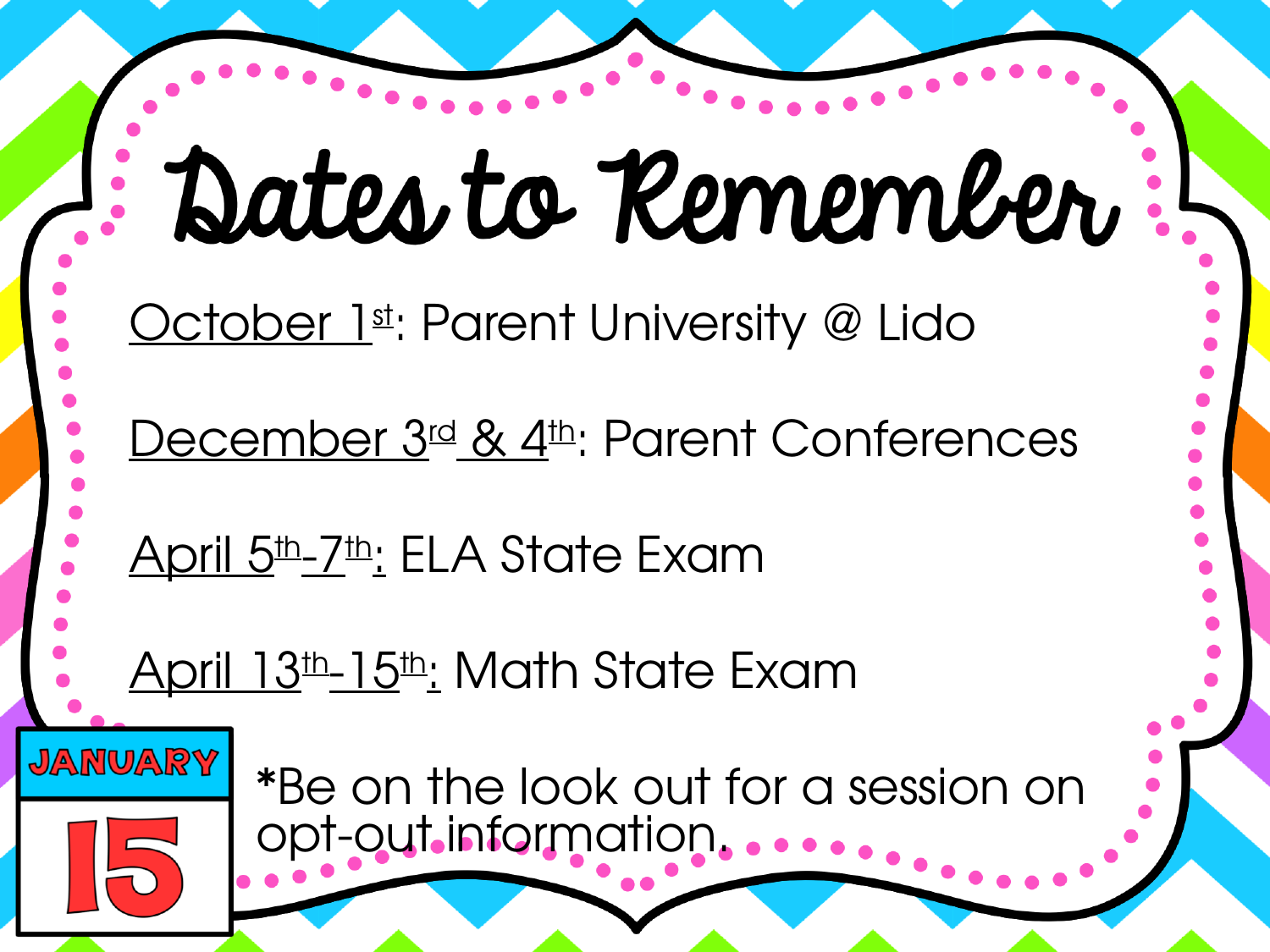

October 1st: Parent University @ Lido

December 3rd & 4th: Parent Conferences

April 5th-7th: ELA State Exam

April 13th-15th: Math State Exam

*Be on the look out for a session on opt-out information.